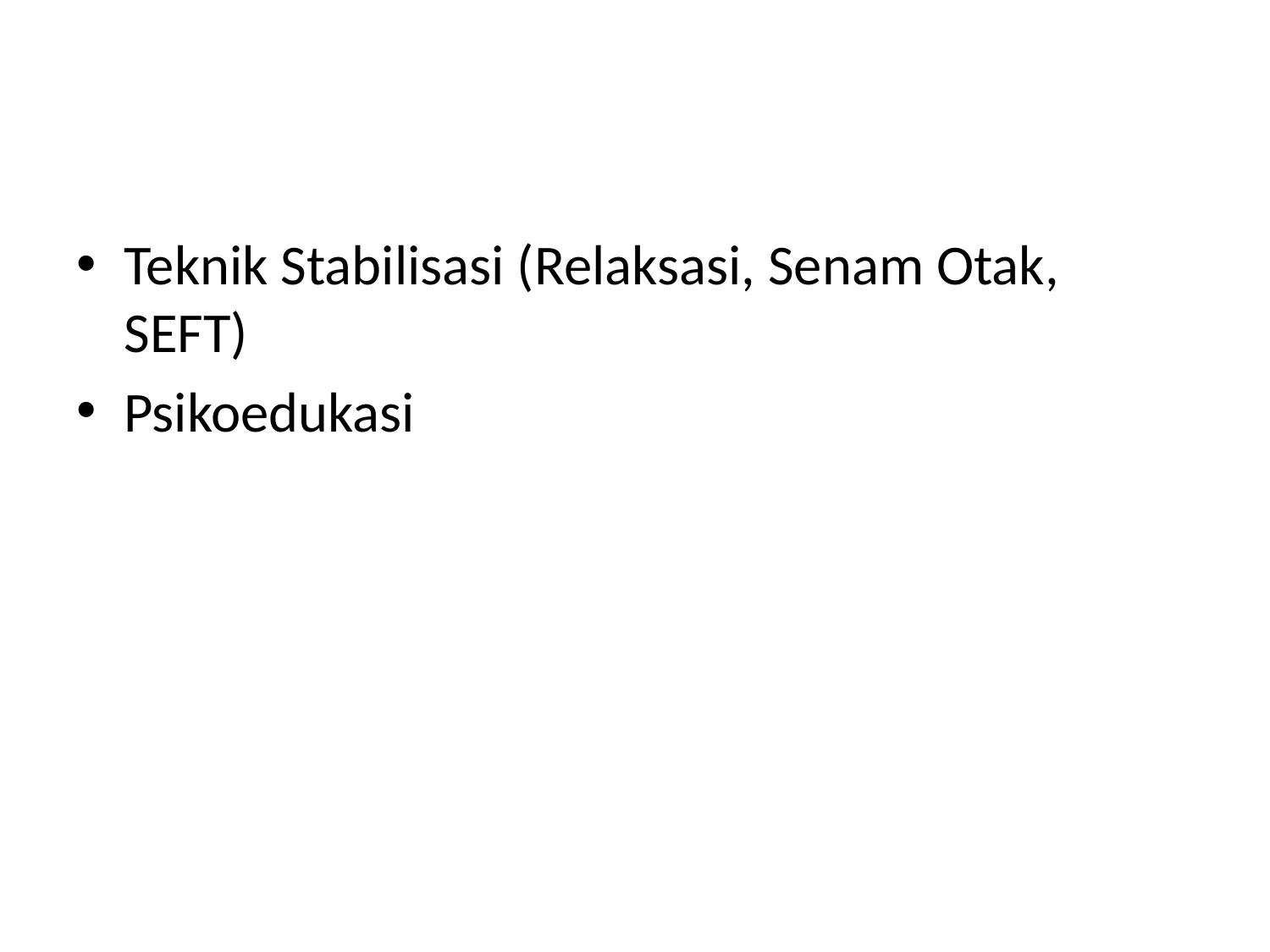

#
Teknik Stabilisasi (Relaksasi, Senam Otak, SEFT)
Psikoedukasi